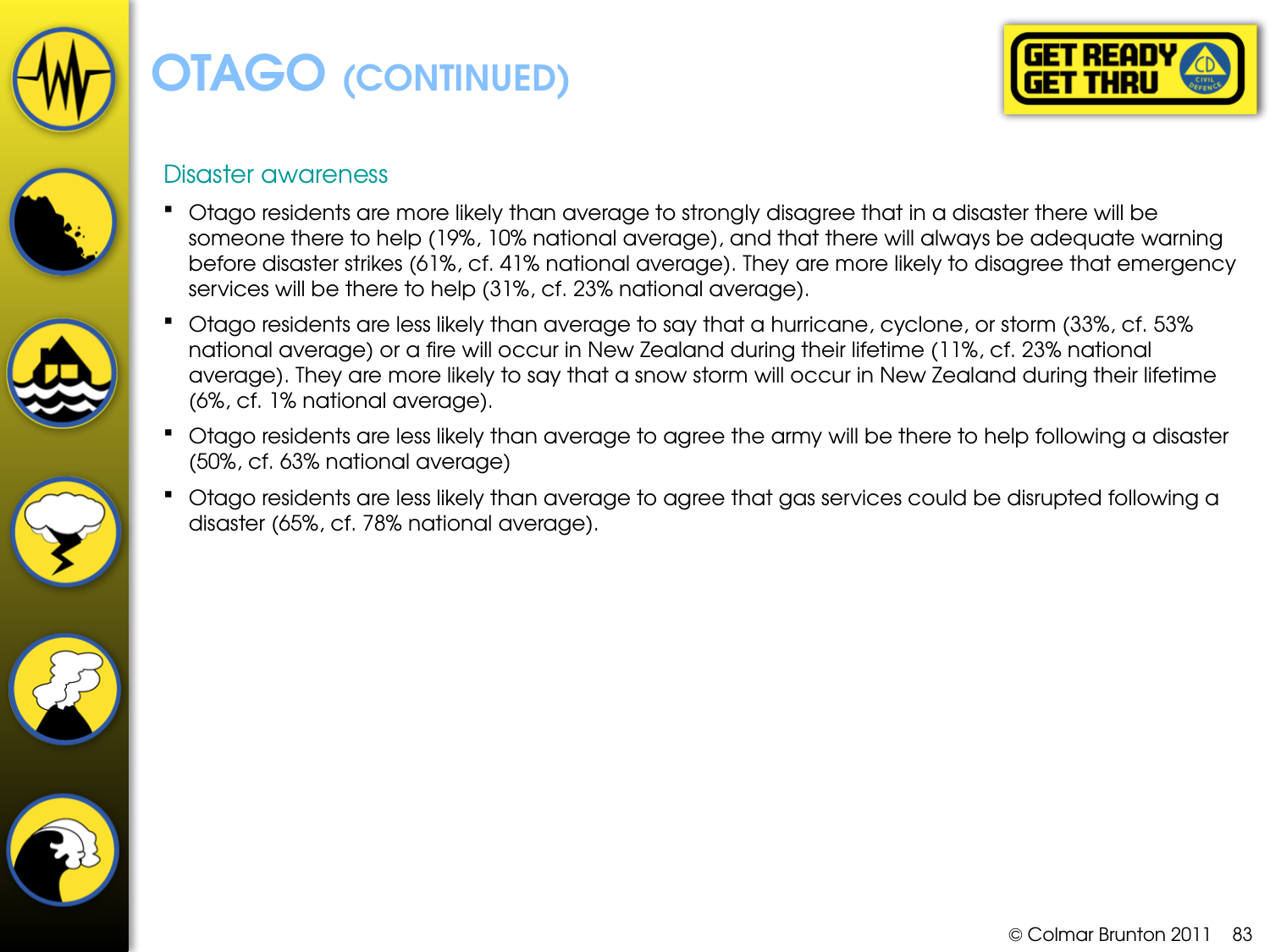

# Otago (continued)
Disaster awareness
Otago residents are more likely than average to strongly disagree that in a disaster there will be someone there to help (19%, 10% national average), and that there will always be adequate warning before disaster strikes (61%, cf. 41% national average). They are more likely to disagree that emergency services will be there to help (31%, cf. 23% national average).
Otago residents are less likely than average to say that a hurricane, cyclone, or storm (33%, cf. 53% national average) or a fire will occur in New Zealand during their lifetime (11%, cf. 23% national average). They are more likely to say that a snow storm will occur in New Zealand during their lifetime (6%, cf. 1% national average).
Otago residents are less likely than average to agree the army will be there to help following a disaster (50%, cf. 63% national average)
Otago residents are less likely than average to agree that gas services could be disrupted following a disaster (65%, cf. 78% national average).